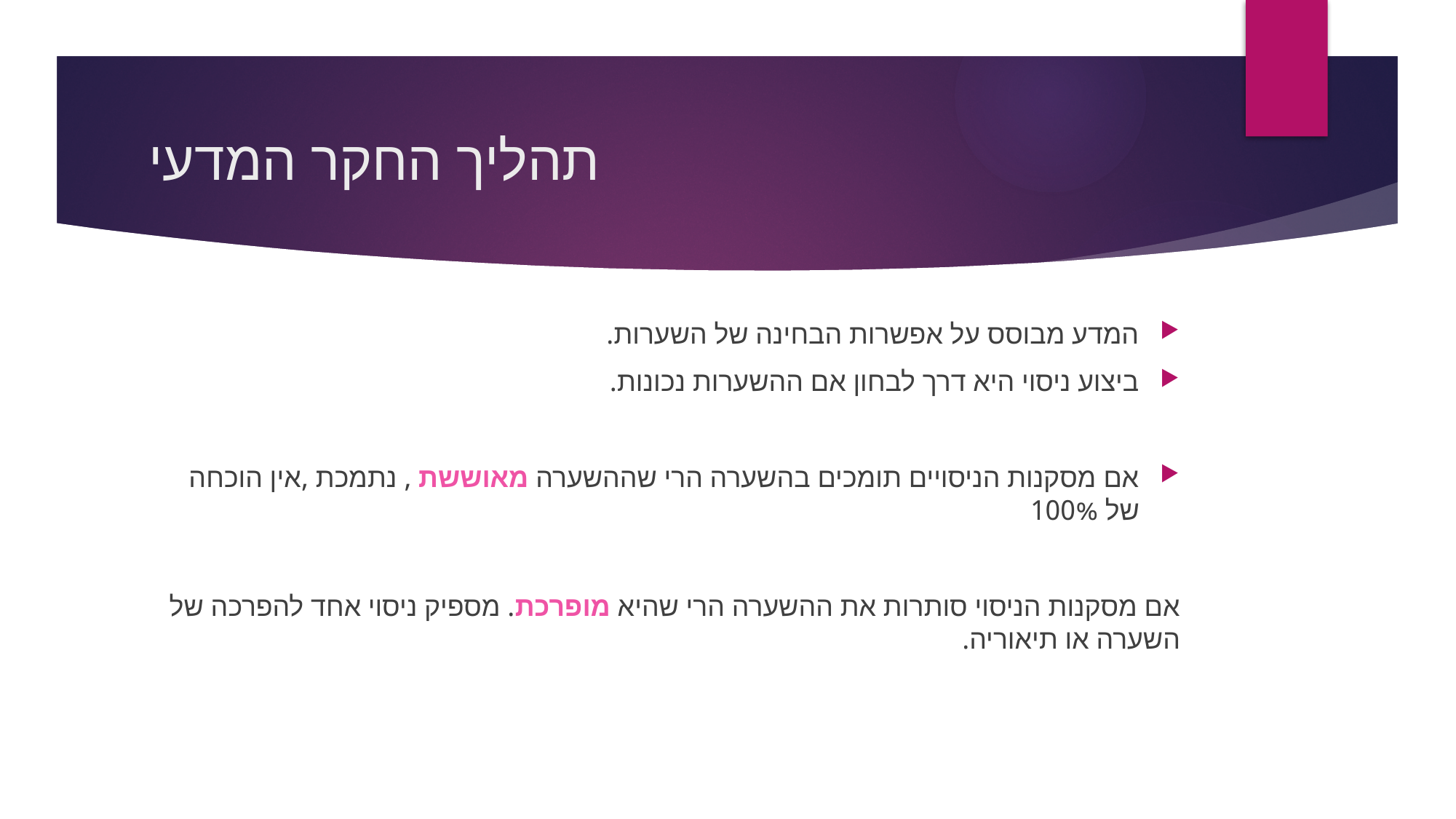

# תהליך החקר המדעי
המדע מבוסס על אפשרות הבחינה של השערות.
ביצוע ניסוי היא דרך לבחון אם ההשערות נכונות.

אם מסקנות הניסויים תומכים בהשערה הרי שההשערה מאוששת , נתמכת ,אין הוכחה של 100%

אם מסקנות הניסוי סותרות את ההשערה הרי שהיא מופרכת. מספיק ניסוי אחד להפרכה של השערה או תיאוריה.